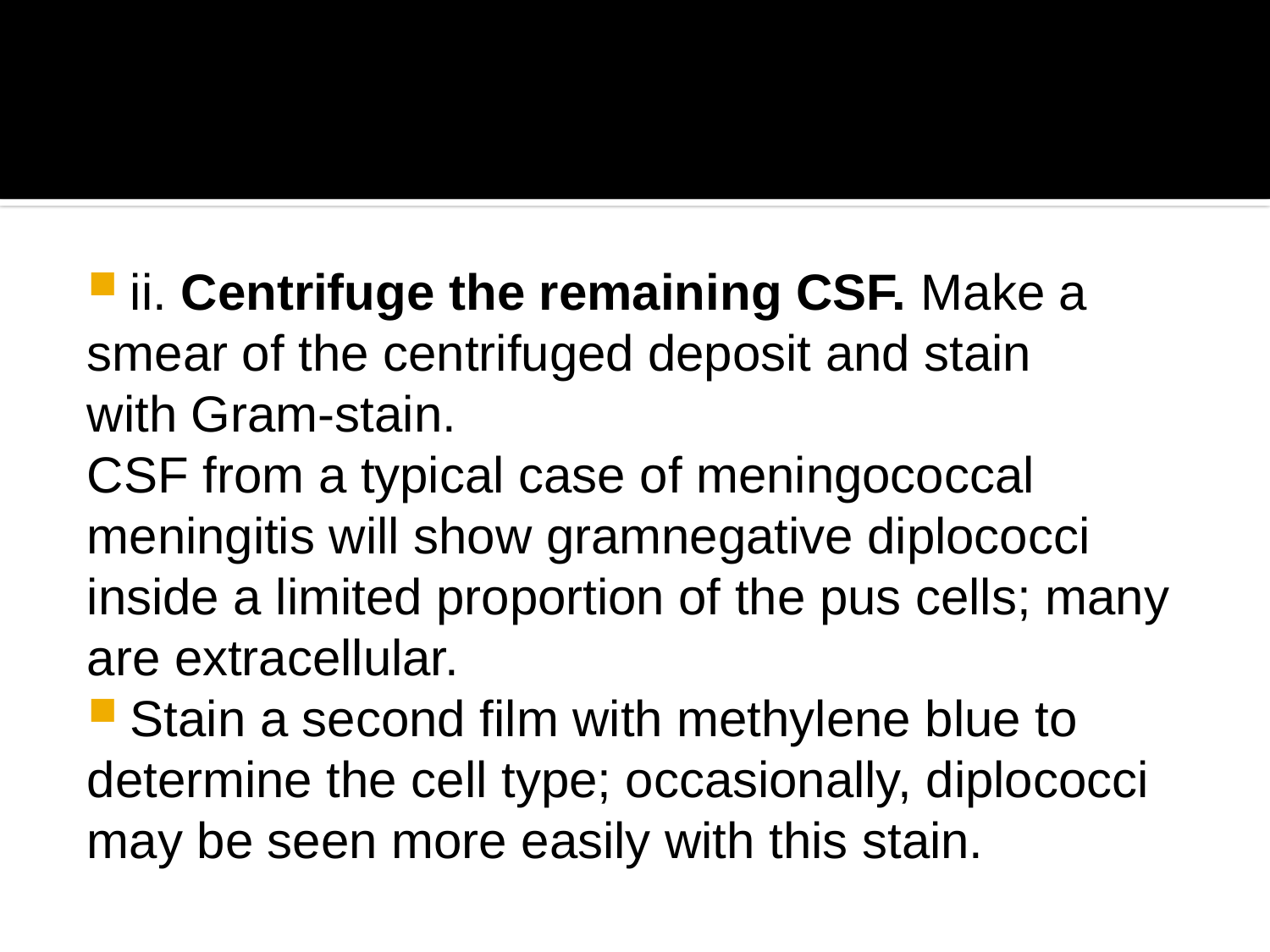

#
ii. Centrifuge the remaining CSF. Make a
smear of the centrifuged deposit and stain
with Gram-stain.
CSF from a typical case of meningococcal meningitis will show gramnegative diplococci inside a limited proportion of the pus cells; many are extracellular.
Stain a second film with methylene blue to
determine the cell type; occasionally, diplococci
may be seen more easily with this stain.